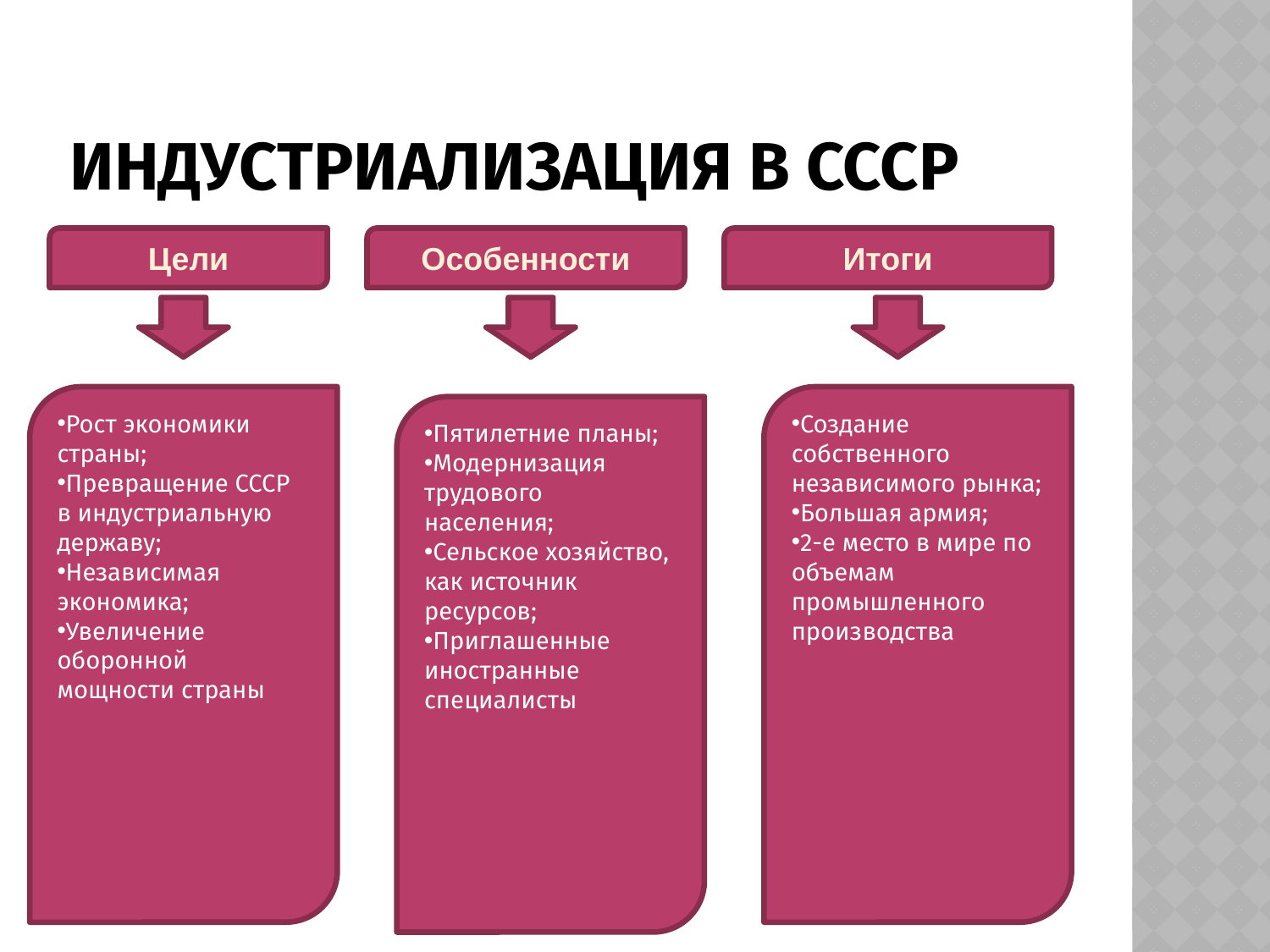

# Индустриализация в СССР
Цели
Особенности
Итоги

Рост экономики страны;
Превращение СССР в индустриальную державу;
Независимая экономика;
Увеличение оборонной мощности страны
Создание собственного независимого рынка;
Большая армия;
2-е место в мире по объемам промышленного производства
Пятилетние планы;
Модернизация трудового населения;
Сельское хозяйство, как источник ресурсов;
Приглашенные иностранные специалисты